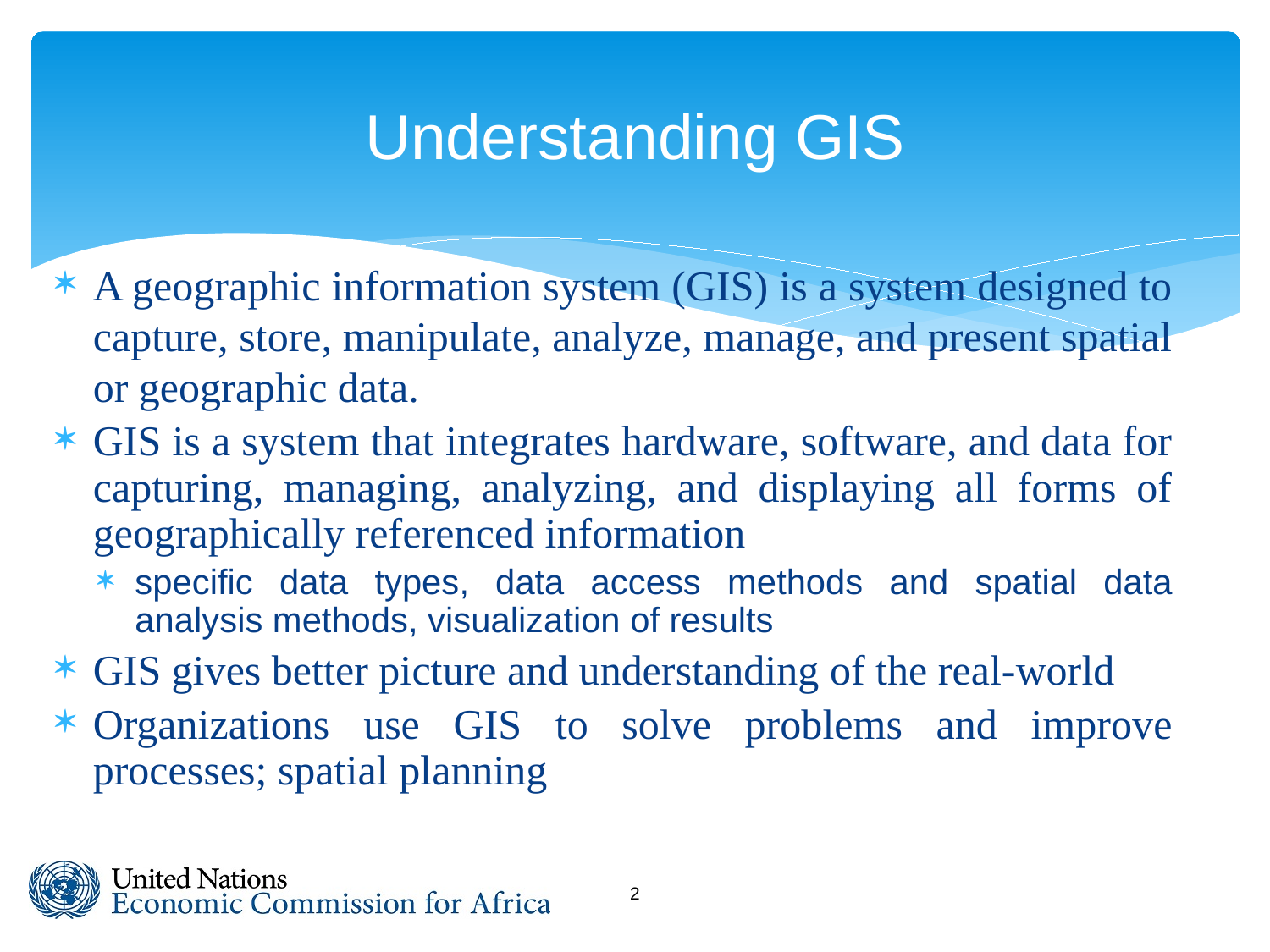

# Understanding GIS
A geographic information system (GIS) is a system designed to capture, store, manipulate, analyze, manage, and present spatial or geographic data.
GIS is a system that integrates hardware, software, and data for capturing, managing, analyzing, and displaying all forms of geographically referenced information
specific data types, data access methods and spatial data analysis methods, visualization of results
GIS gives better picture and understanding of the real-world
Organizations use GIS to solve problems and improve processes; spatial planning

2